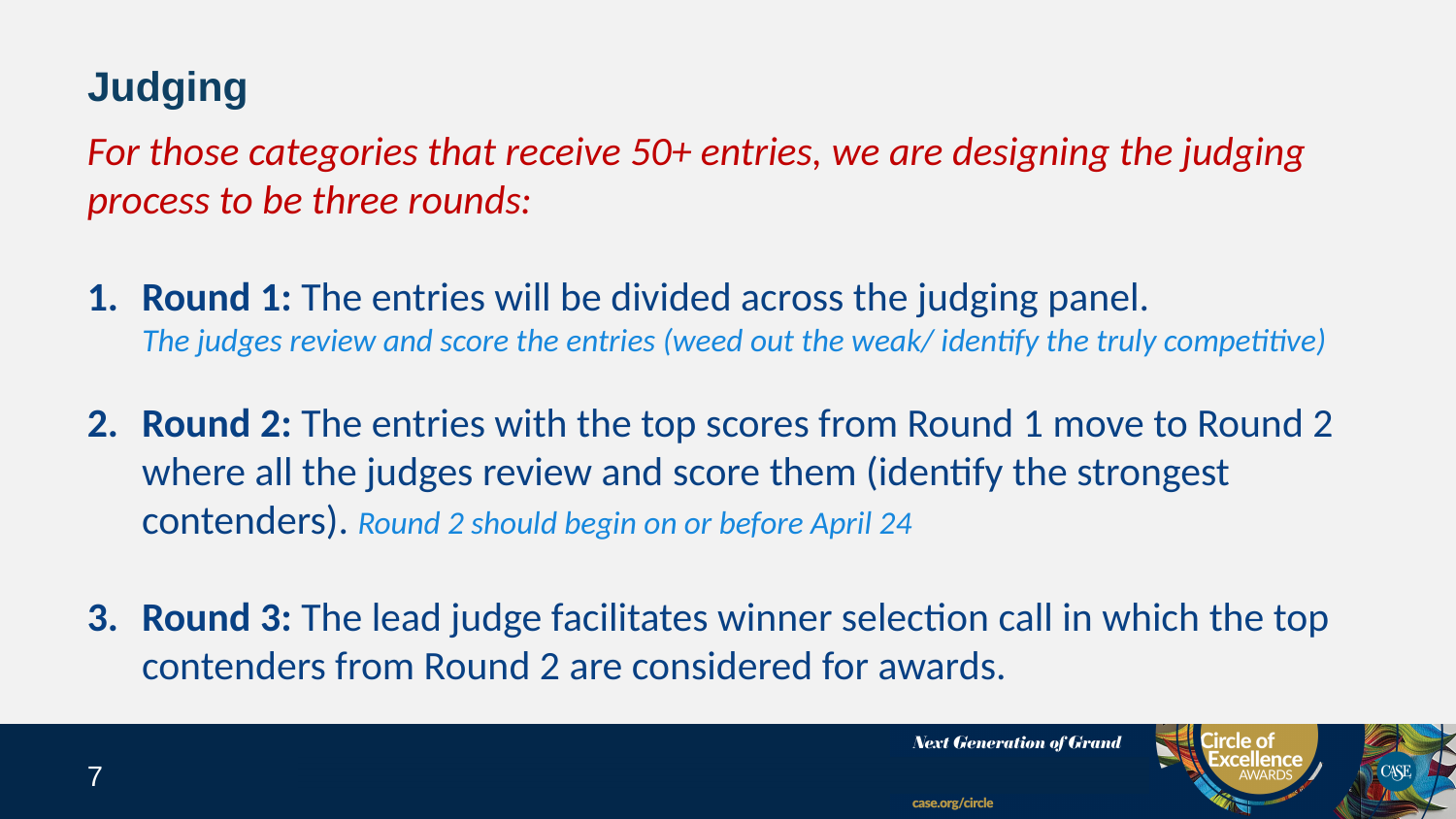

Judging
For those categories that receive 50+ entries, we are designing the judging process to be three rounds:

Round 1: The entries will be divided across the judging panel.
The judges review and score the entries (weed out the weak/ identify the truly competitive)

Round 2: The entries with the top scores from Round 1 move to Round 2 where all the judges review and score them (identify the strongest contenders). Round 2 should begin on or before April 24

Round 3: The lead judge facilitates winner selection call in which the top contenders from Round 2 are considered for awards.